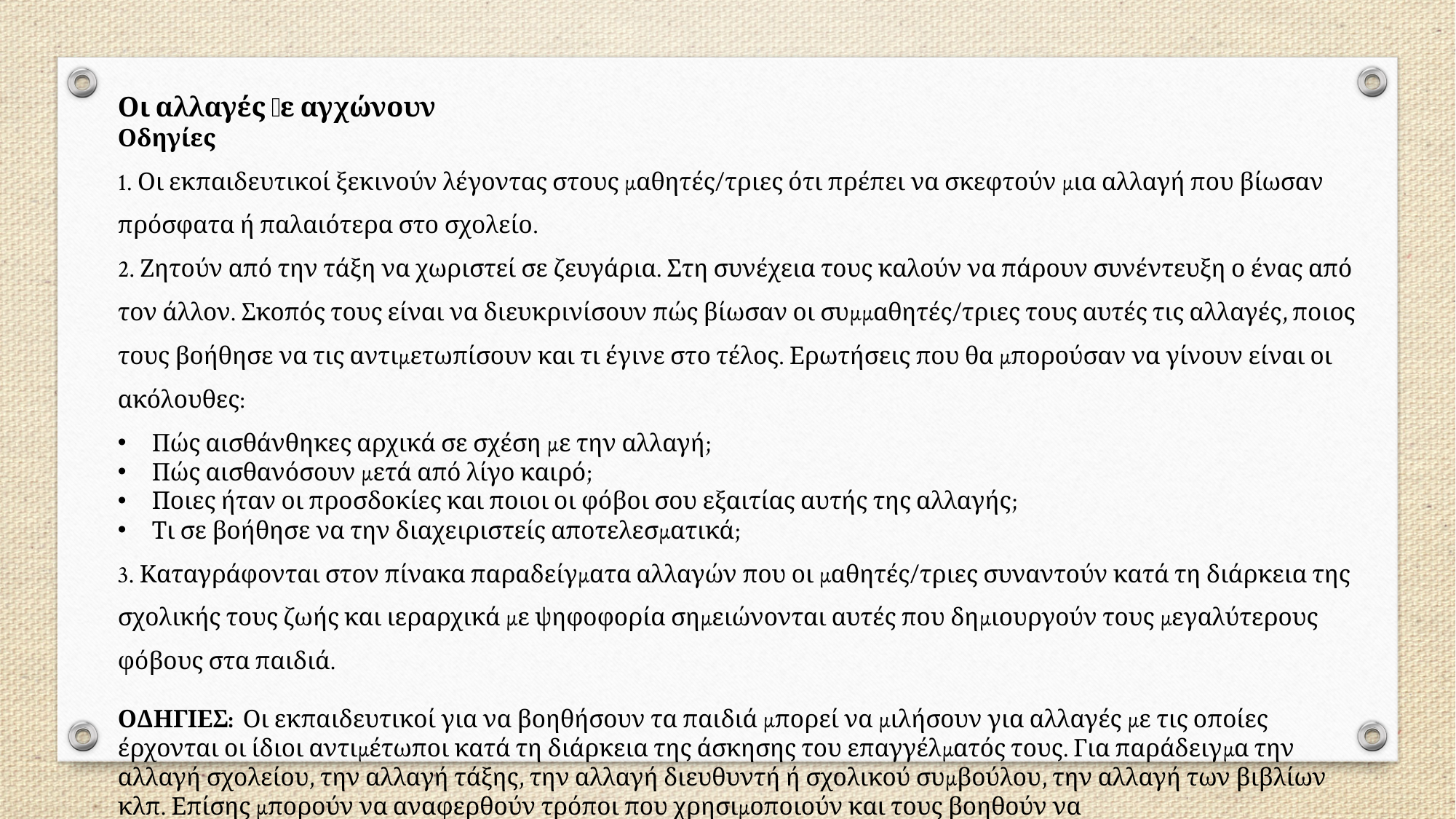

Οι αλλαγές με αγχώνουν
Οδηγίες
1. Οι εκπαιδευτικοί ξεκινούν λέγοντας στους μαθητές/τριες ότι πρέπει να σκεφτούν μια αλλαγή που βίωσαν πρόσφατα ή παλαιότερα στο σχολείο.
2. Ζητούν από την τάξη να χωριστεί σε ζευγάρια. Στη συνέχεια τους καλούν να πάρουν συνέντευξη ο ένας από τον άλλον. Σκοπός τους είναι να διευκρινίσουν πώς βίωσαν οι συμμαθητές/τριες τους αυτές τις αλλαγές, ποιος τους βοήθησε να τις αντιμετωπίσουν και τι έγινε στο τέλος. Ερωτήσεις που θα μπορούσαν να γίνουν είναι οι ακόλουθες:
Πώς αισθάνθηκες αρχικά σε σχέση με την αλλαγή;
Πώς αισθανόσουν μετά από λίγο καιρό;
Ποιες ήταν οι προσδοκίες και ποιοι οι φόβοι σου εξαιτίας αυτής της αλλαγής;
Τι σε βοήθησε να την διαχειριστείς αποτελεσματικά;
3. Καταγράφονται στον πίνακα παραδείγματα αλλαγών που οι μαθητές/τριες συναντούν κατά τη διάρκεια της σχολικής τους ζωής και ιεραρχικά με ψηφοφορία σημειώνονται αυτές που δημιουργούν τους μεγαλύτερους φόβους στα παιδιά.

ΟΔΗΓΙΕΣ:  Οι εκπαιδευτικοί για να βοηθήσουν τα παιδιά μπορεί να μιλήσουν για αλλαγές με τις οποίες έρχονται οι ίδιοι αντιμέτωποι κατά τη διάρκεια της άσκησης του επαγγέλματός τους. Για παράδειγμα την αλλαγή σχολείου, την αλλαγή τάξης, την αλλαγή διευθυντή ή σχολικού συμβούλου, την αλλαγή των βιβλίων κλπ. Επίσης μπορούν να αναφερθούν τρόποι που χρησιμοποιούν και τους βοηθούν να αντιμετωπίσουν/διαχειριστούν τις αλλαγές.